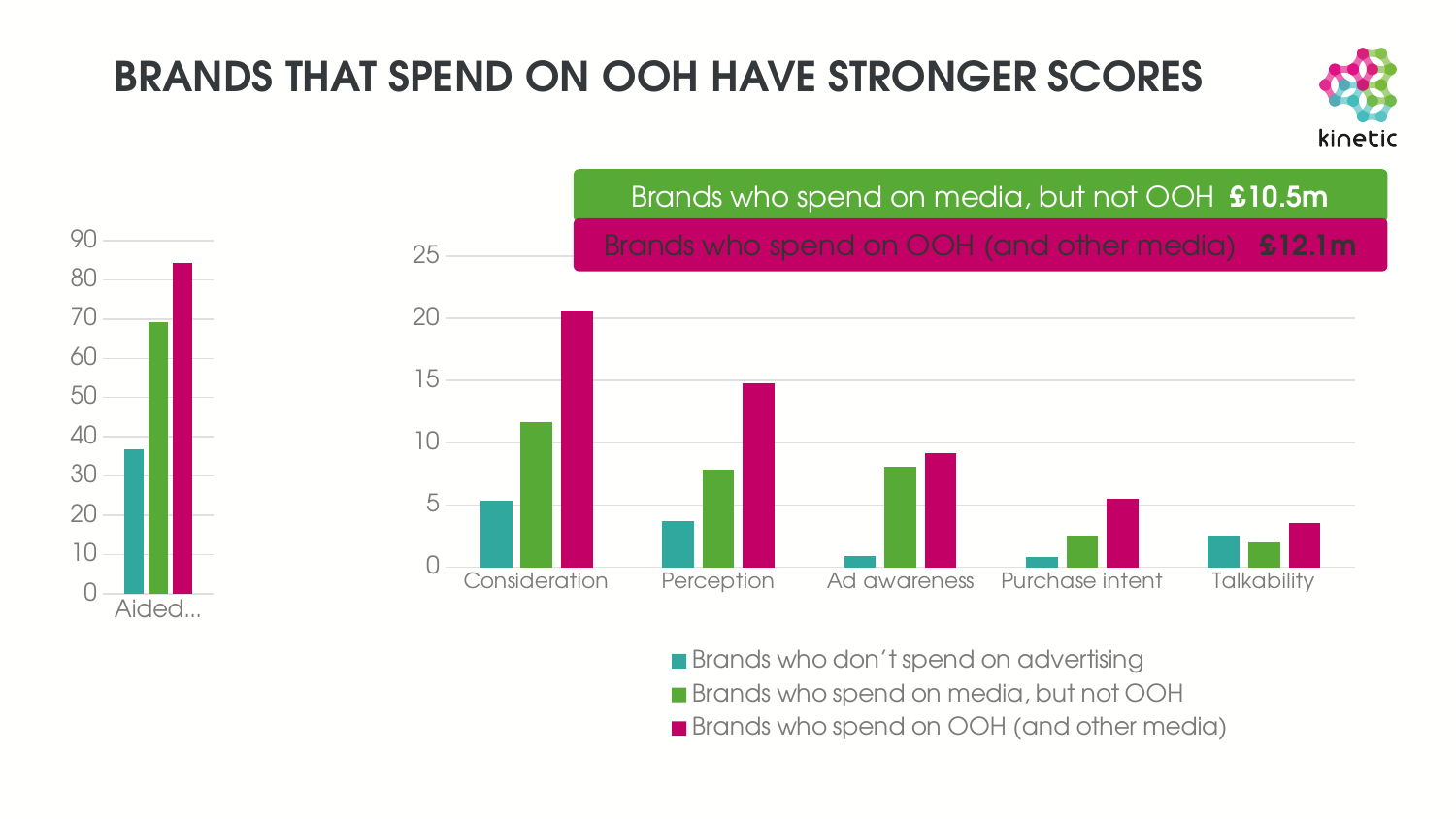

# Brands that spend on ooh have stronger scores
Brands who spend on media, but not OOH  £10.5m

### Chart

| Category | Brands who don’t spend on advertising | Brands who spend on other media | Brands who spend on OOH (and other media) |
|---|---|---|---|
| Aided brand awareness | 36.833063291139254 | 69.12636363636365 | 84.3568131868132 |
Brands who spend on OOH (and other media)   £12.1m

### Chart

| Category | Brands who don’t spend on advertising | Brands who spend on media, but not OOH | Brands who spend on OOH (and other media) |
|---|---|---|---|
| Consideration | 5.335696202531648 | 11.668701298701295 | 20.66384615384615 |
| Perception | 3.704632911392405 | 7.858225108225111 | 14.766080586080589 |
| Ad awareness | 0.8909367088607602 | 8.069999999999997 | 9.150659340659342 |
| Purchase intent | 0.8370886075949368 | 2.5740259740259748 | 5.520659340659341 |
| Talkability | 2.5674903556359254 | 1.9914935064935073 | 3.5598901098901097 |